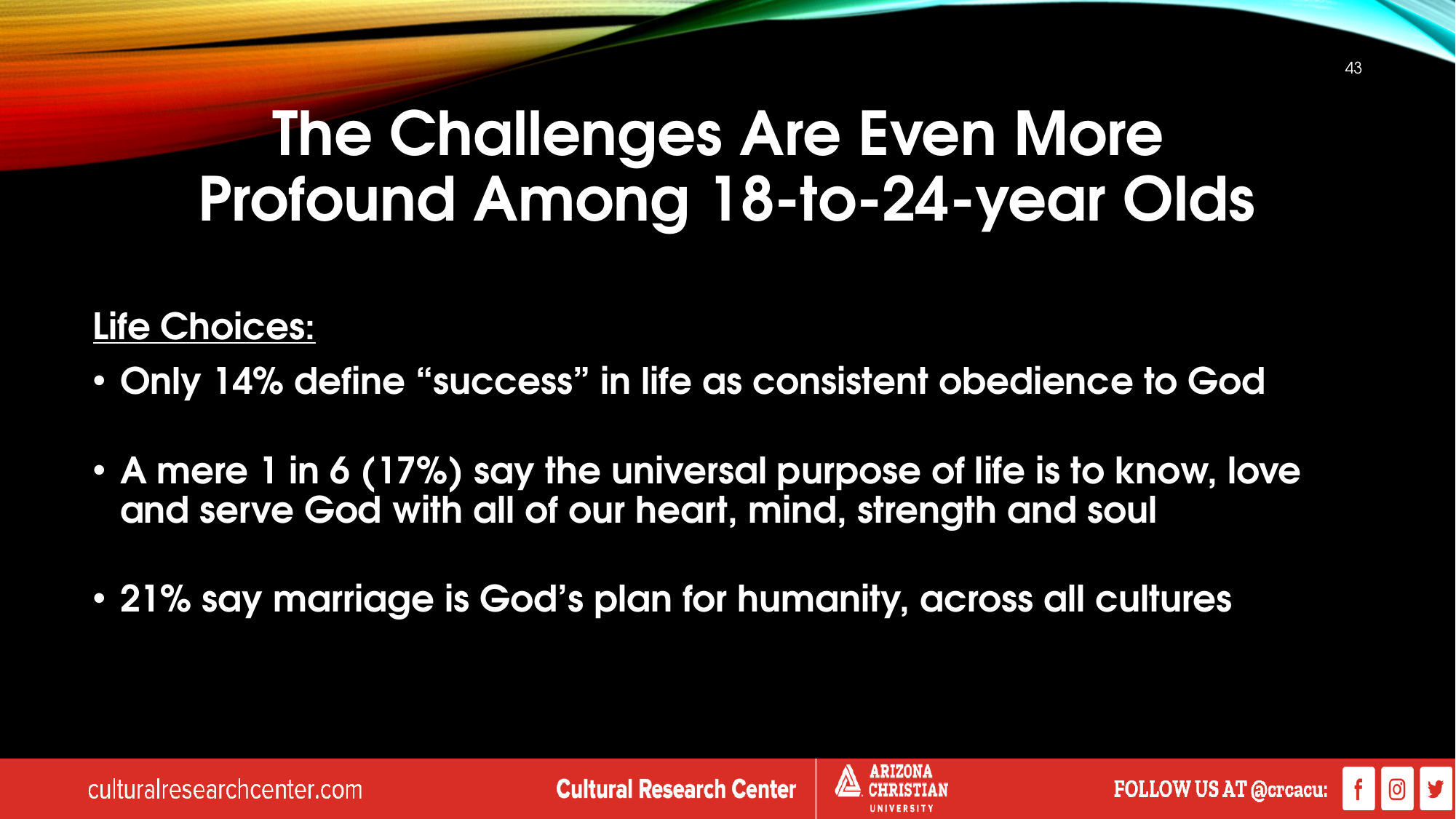

43
# The Challenges Are Even More Profound Among 18-to-24-year Olds
Life Choices:
Only 14% define “success” in life as consistent obedience to God

A mere 1 in 6 (17%) say the universal purpose of life is to know, love and serve God with all of our heart, mind, strength and soul

21% say marriage is God’s plan for humanity, across all cultures